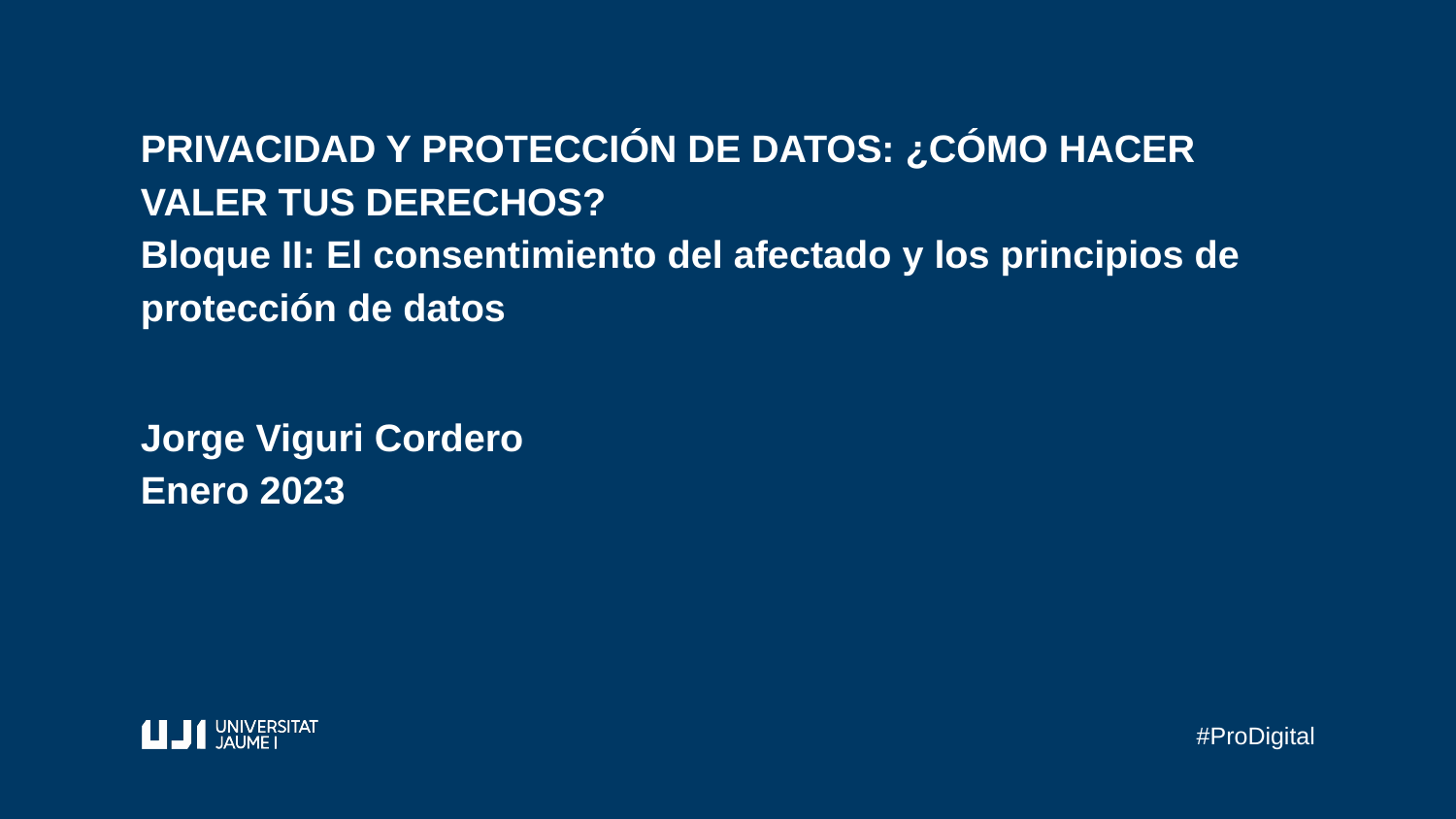

PRIVACIDAD Y PROTECCIÓN DE DATOS: ¿CÓMO HACER VALER TUS DERECHOS?
Bloque II: El consentimiento del afectado y los principios de protección de datos

Jorge Viguri Cordero
Enero 2023